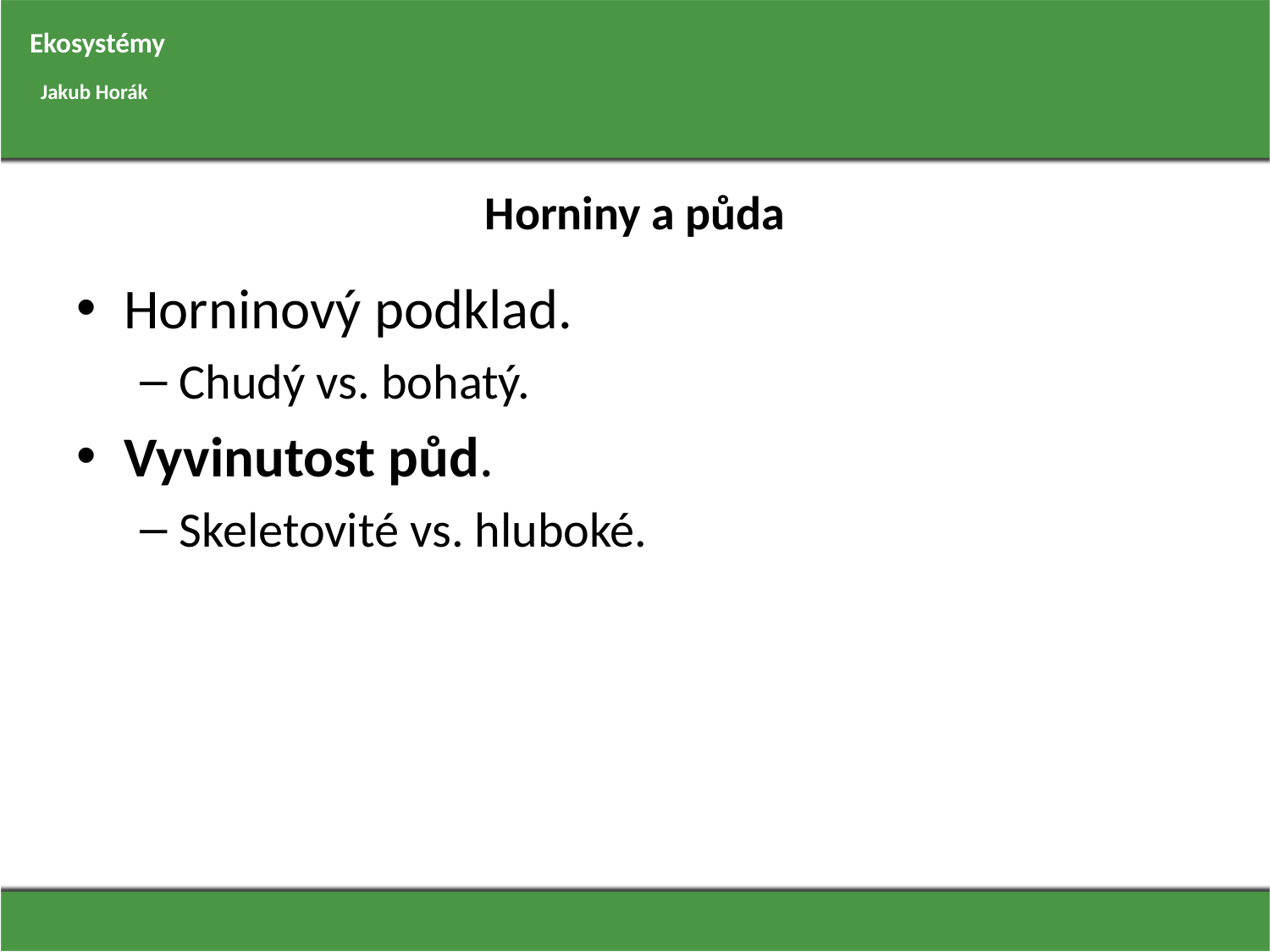

Ekosystémy
Jakub Horák
# Horniny a půda
Horninový podklad.
Chudý vs. bohatý.
Vyvinutost půd.
Skeletovité vs. hluboké.